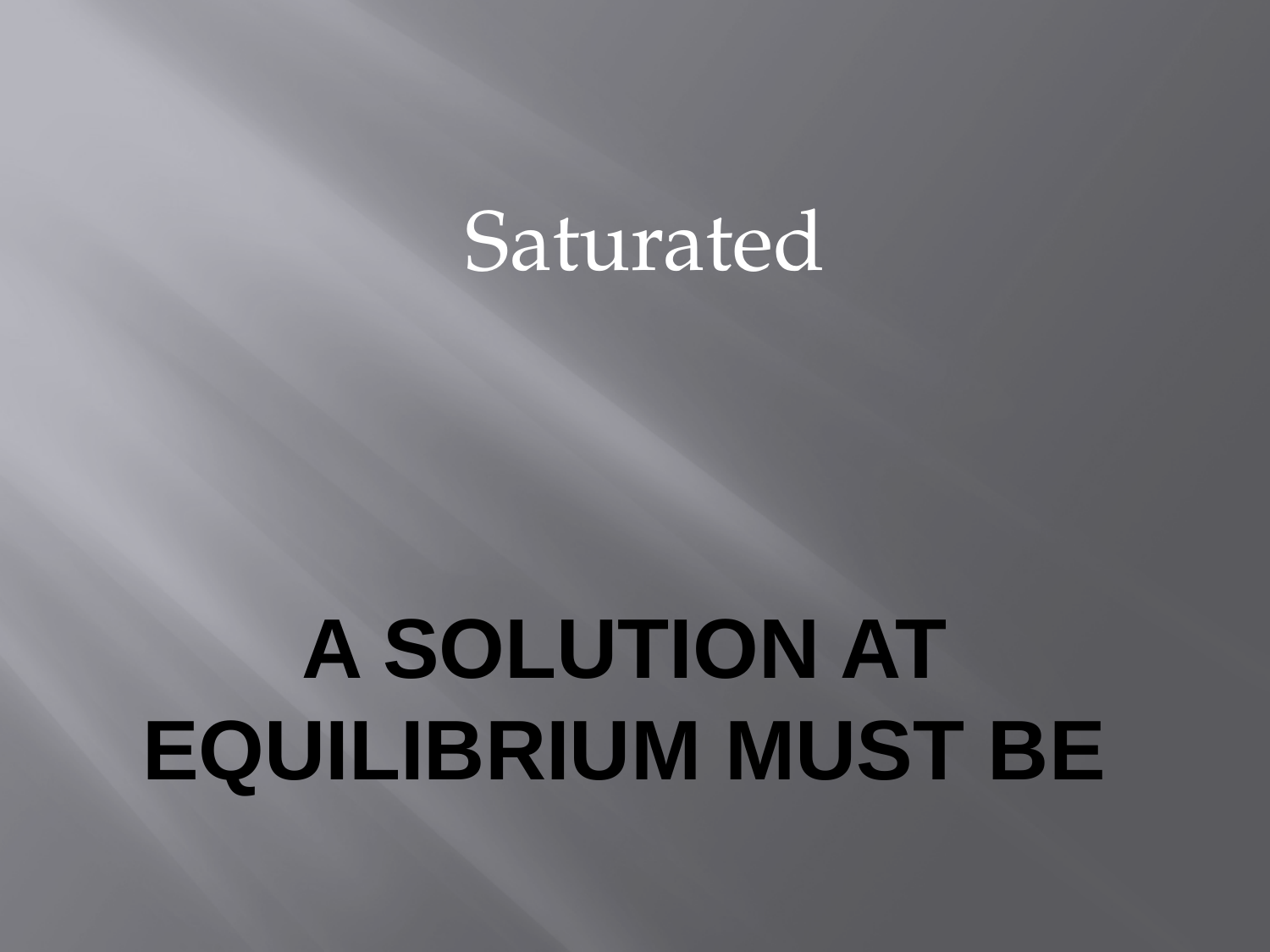

Saturated
# A solution at equilibrium must be